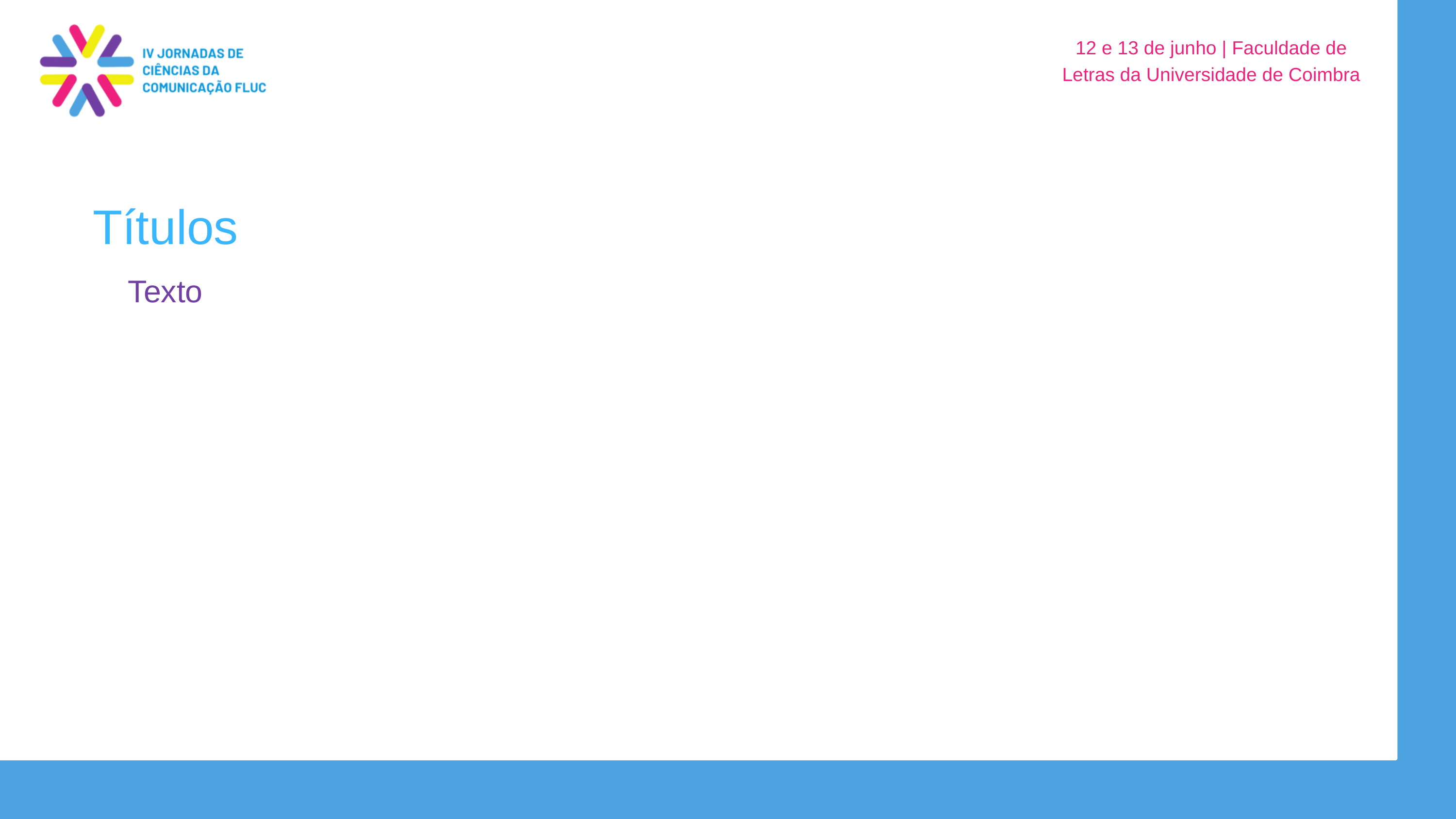

12 e 13 de junho | Faculdade de Letras da Universidade de Coimbra
Títulos
Texto